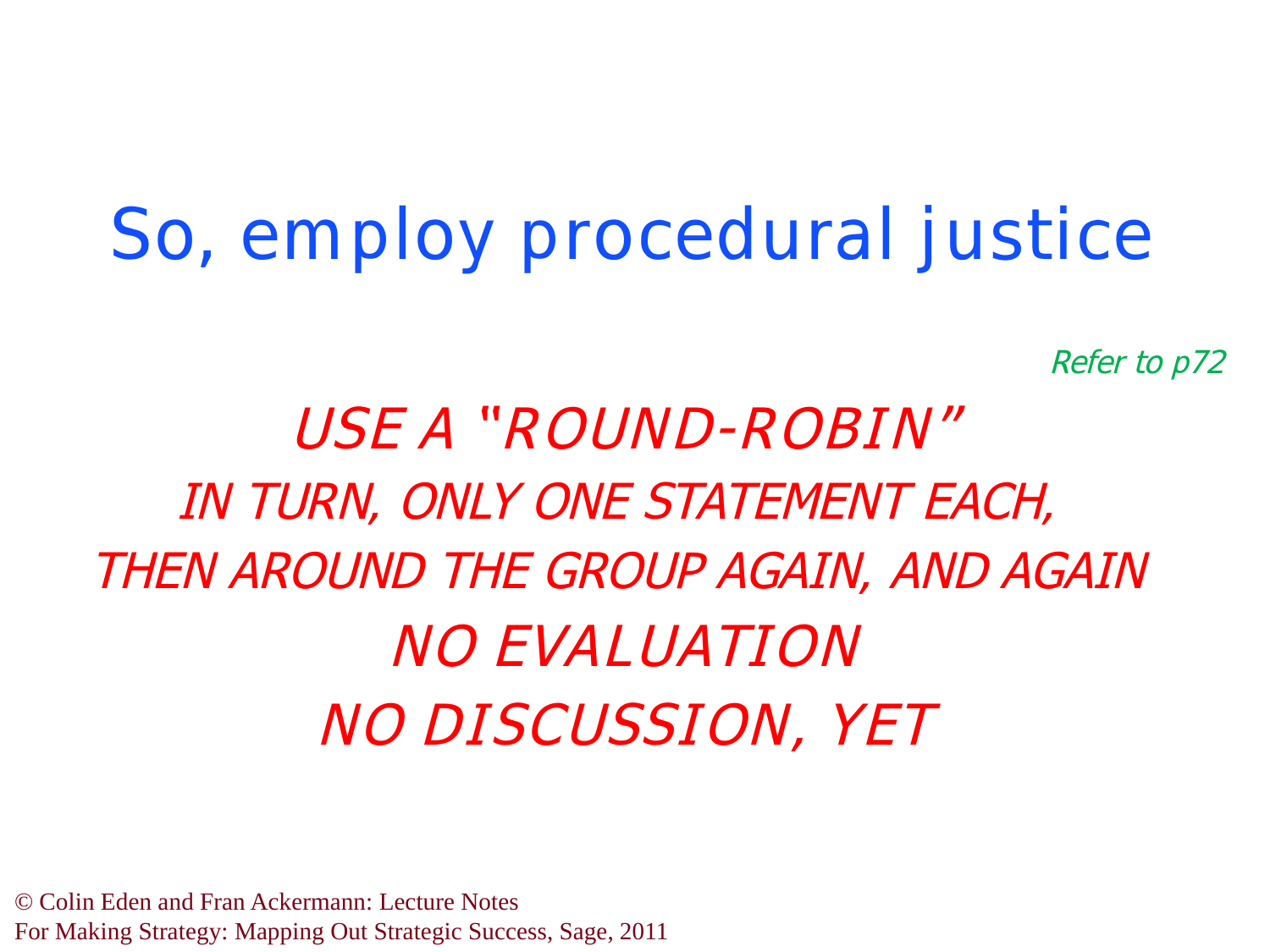

# So, employ procedural justice
Refer to p72
USE A “ROUND-ROBIN”
IN TURN, ONLY ONE STATEMENT EACH,
THEN AROUND THE GROUP AGAIN, AND AGAIN
NO EVALUATION
NO DISCUSSION, YET